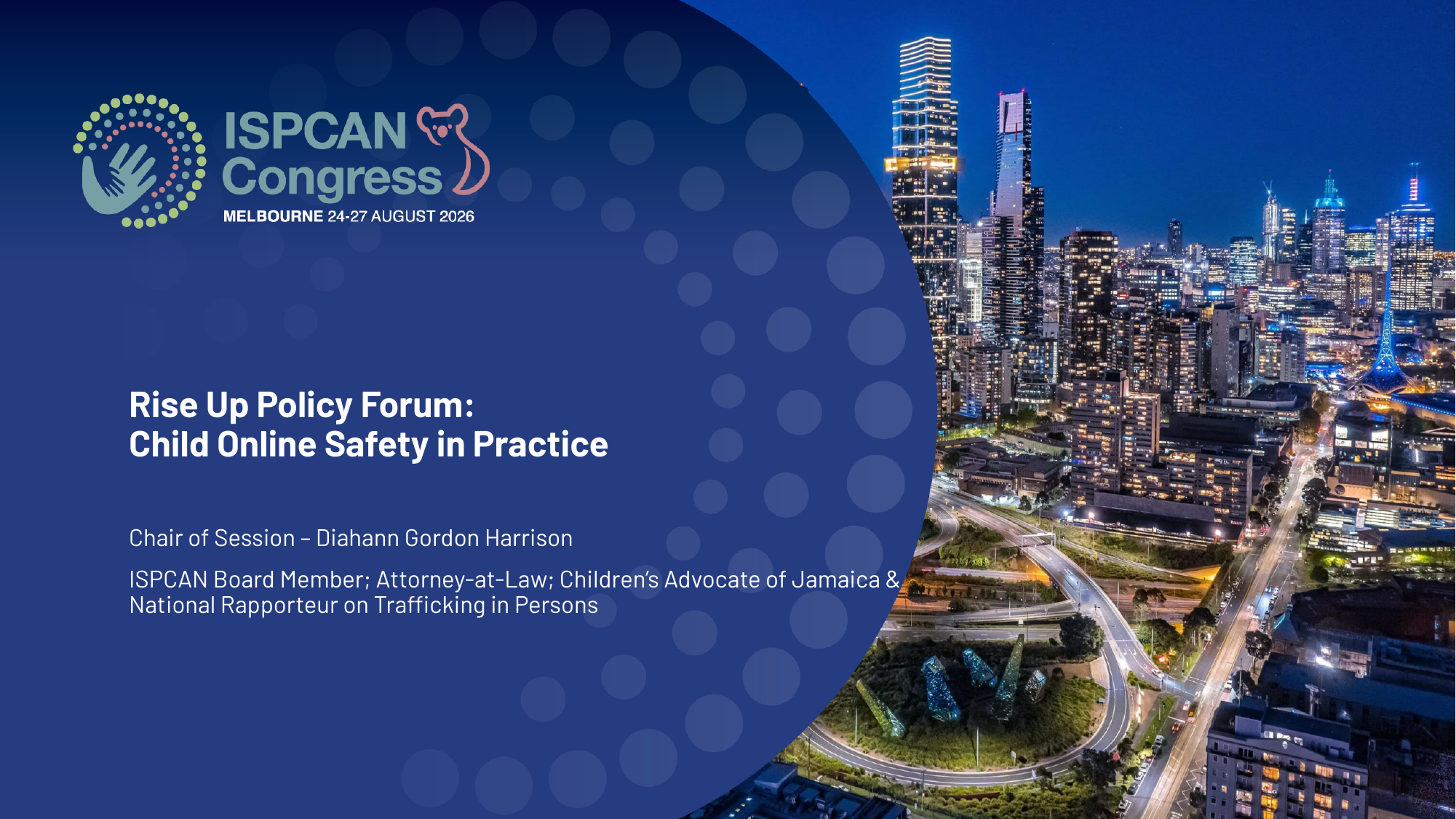

# Rise Up Policy Forum: Child Online Safety in Practice
Chair of Session – Diahann Gordon Harrison
ISPCAN Board Member; Attorney-at-Law; Children’s Advocate of Jamaica & National Rapporteur on Trafficking in Persons